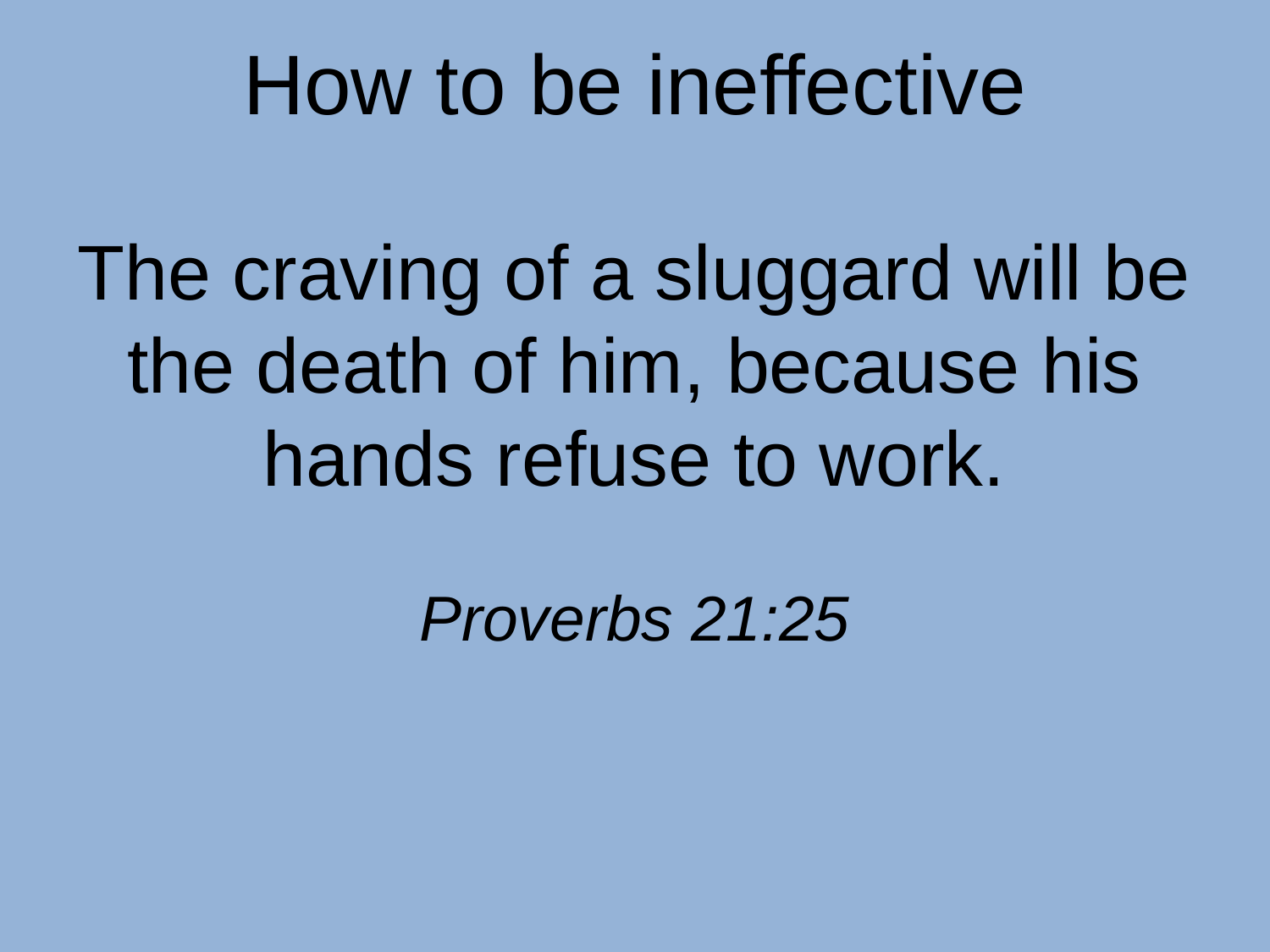

How to be ineffective
The craving of a sluggard will be the death of him, because his hands refuse to work.

Proverbs 21:25